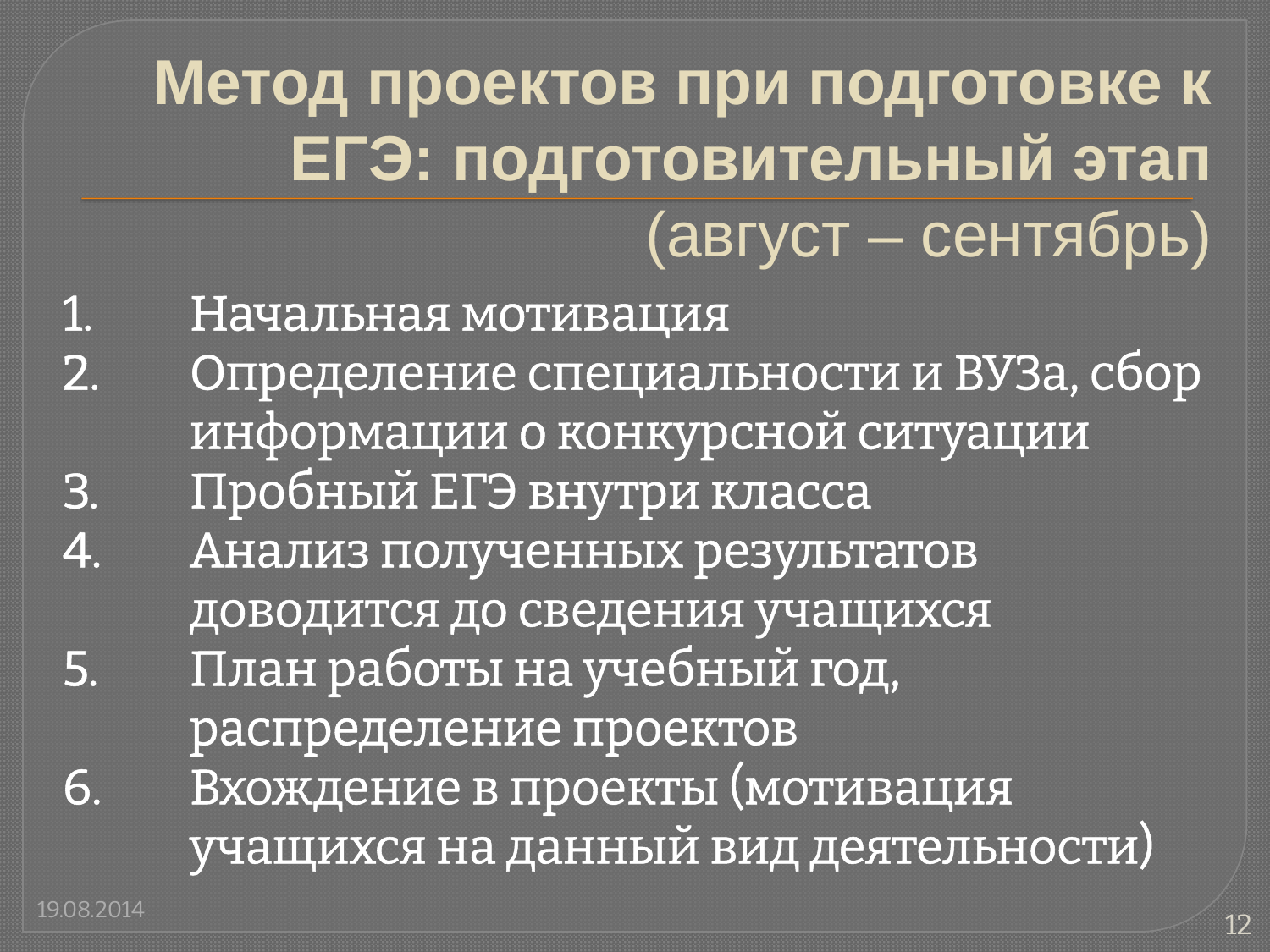

# Метод проектов при подготовке к ЕГЭ: подготовительный этап (август – сентябрь)
Начальная мотивация
Определение специальности и ВУЗа, сбор информации о конкурсной ситуации
Пробный ЕГЭ внутри класса
Анализ полученных результатов доводится до сведения учащихся
План работы на учебный год, распределение проектов
Вхождение в проекты (мотивация учащихся на данный вид деятельности)
19.08.2014
12